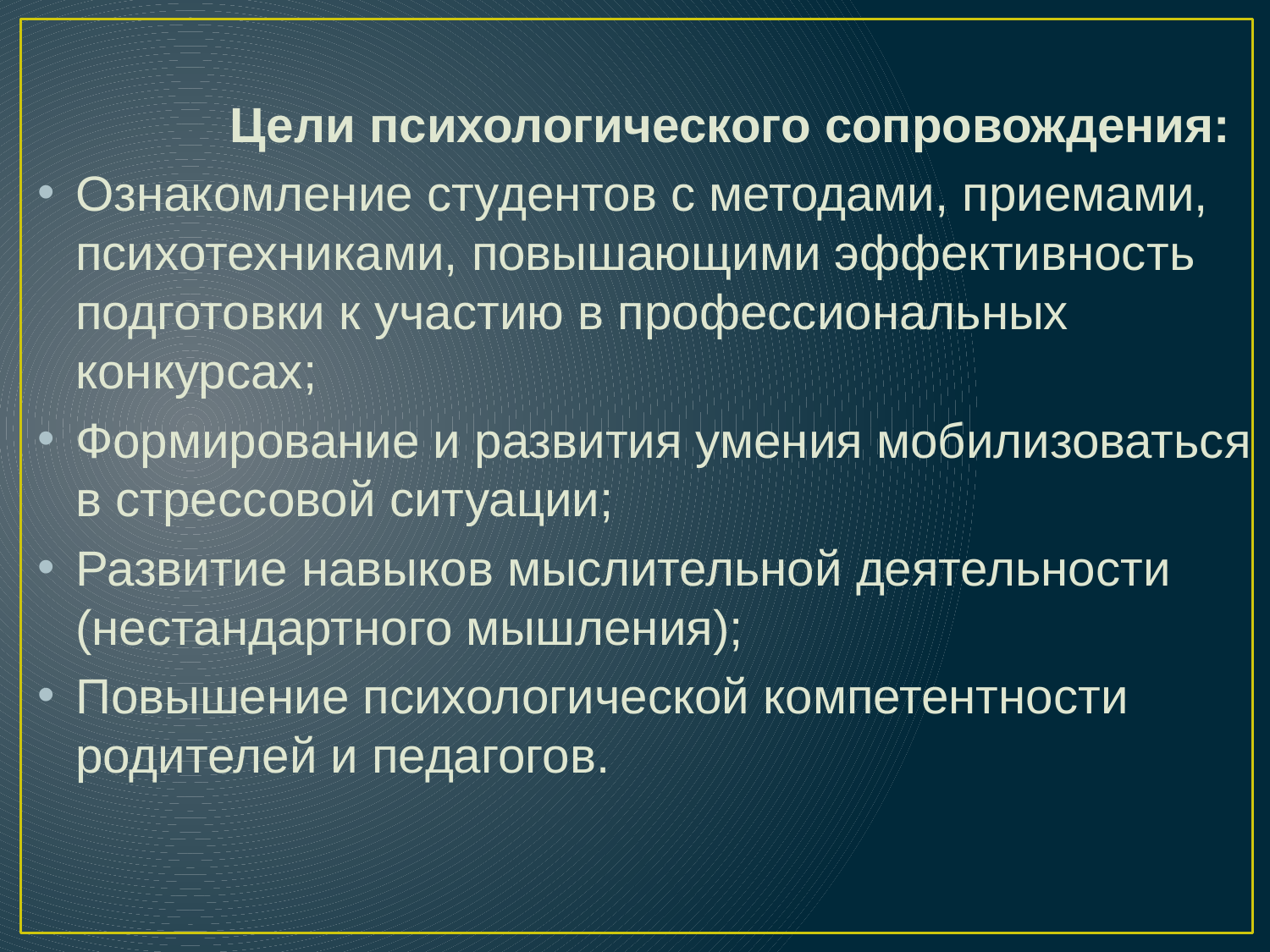

Цели психологического сопровождения:
Ознакомление студентов с методами, приемами, психотехниками, повышающими эффективность подготовки к участию в профессиональных конкурсах;
Формирование и развития умения мобилизоваться в стрессовой ситуации;
Развитие навыков мыслительной деятельности (нестандартного мышления);
Повышение психологической компетентности родителей и педагогов.